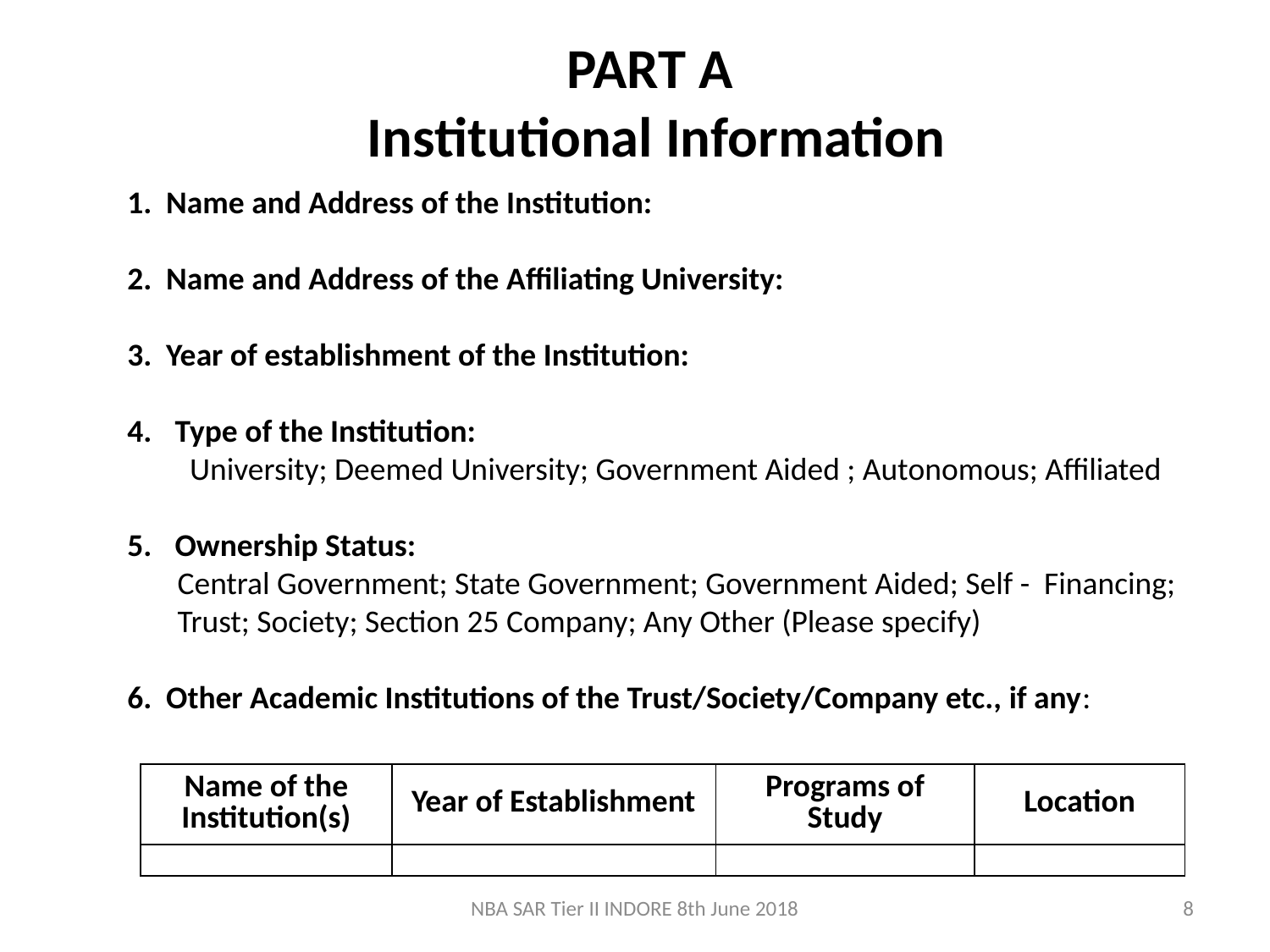

PART A
 Institutional Information
1.  Name and Address of the Institution:

2.  Name and Address of the Affiliating University:

3.  Year of establishment of the Institution:

Type of the Institution:
University; Deemed University; Government Aided ; Autonomous; Affiliated

Ownership Status:
Central Government; State Government; Government Aided; Self -  Financing; Trust; Society; Section 25 Company; Any Other (Please specify)

6.  Other Academic Institutions of the Trust/Society/Company etc., if any:

| Name of the Institution(s) | Year of Establishment | Programs of Study | Location |
| --- | --- | --- | --- |
|  |  |  |  |
NBA SAR Tier II INDORE 8th June 2018
8